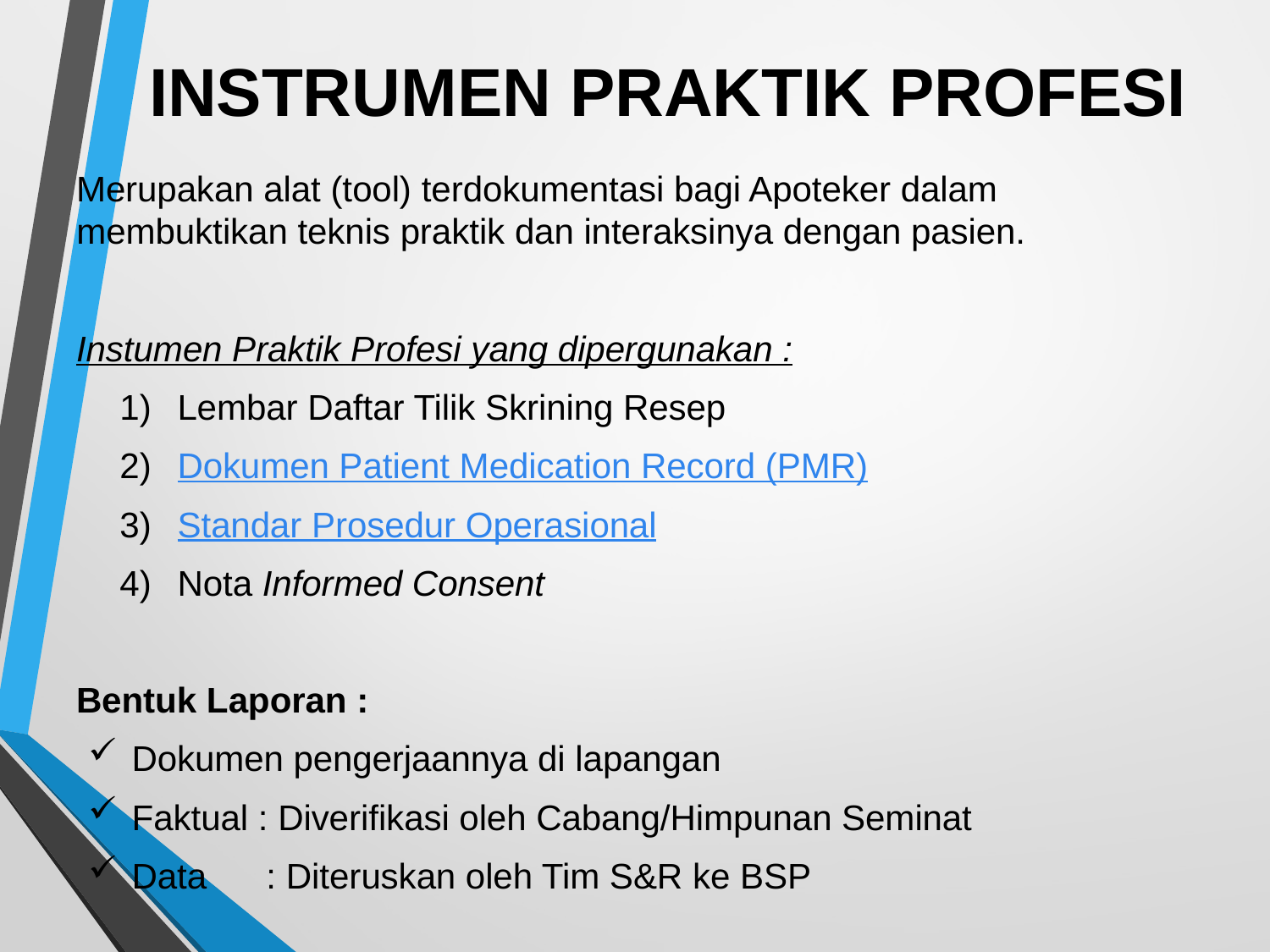

# INSTRUMEN PRAKTIK PROFESI
Merupakan alat (tool) terdokumentasi bagi Apoteker dalam membuktikan teknis praktik dan interaksinya dengan pasien.

Instumen Praktik Profesi yang dipergunakan :
Lembar Daftar Tilik Skrining Resep
Dokumen Patient Medication Record (PMR)
Standar Prosedur Operasional
Nota Informed Consent

Bentuk Laporan :
Dokumen pengerjaannya di lapangan
Faktual : Diverifikasi oleh Cabang/Himpunan Seminat
Data      : Diteruskan oleh Tim S&R ke BSP